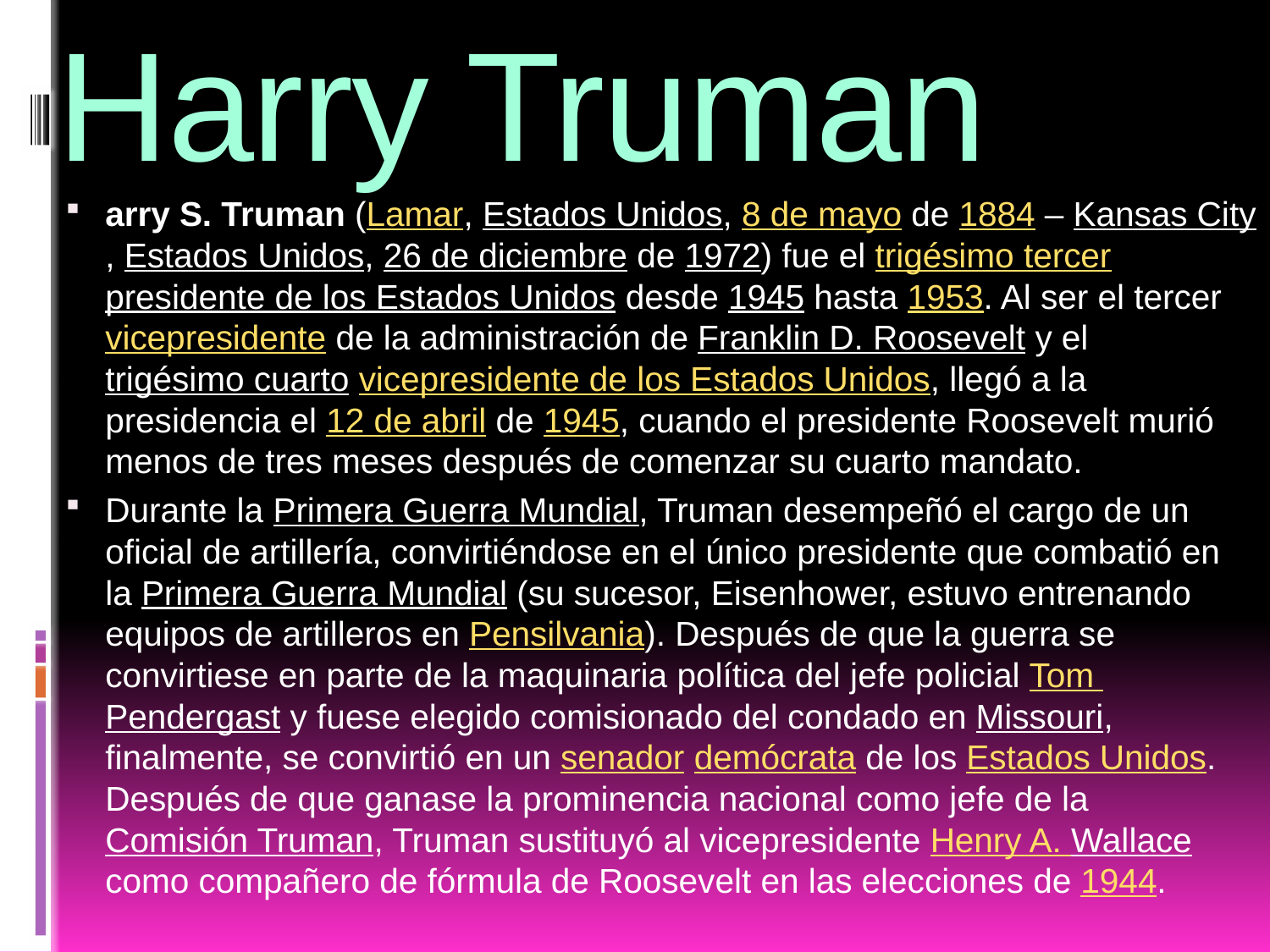

# Harry Truman
arry S. Truman (Lamar, Estados Unidos, 8 de mayo de 1884 – Kansas City, Estados Unidos, 26 de diciembre de 1972) fue el trigésimo tercer presidente de los Estados Unidos desde 1945 hasta 1953. Al ser el tercer vicepresidente de la administración de Franklin D. Roosevelt y el trigésimo cuarto vicepresidente de los Estados Unidos, llegó a la presidencia el 12 de abril de 1945, cuando el presidente Roosevelt murió menos de tres meses después de comenzar su cuarto mandato.
Durante la Primera Guerra Mundial, Truman desempeñó el cargo de un oficial de artillería, convirtiéndose en el único presidente que combatió en la Primera Guerra Mundial (su sucesor, Eisenhower, estuvo entrenando equipos de artilleros en Pensilvania). Después de que la guerra se convirtiese en parte de la maquinaria política del jefe policial Tom Pendergast y fuese elegido comisionado del condado en Missouri, finalmente, se convirtió en un senador demócrata de los Estados Unidos. Después de que ganase la prominencia nacional como jefe de la Comisión Truman, Truman sustituyó al vicepresidente Henry A. Wallacecomo compañero de fórmula de Roosevelt en las elecciones de 1944.